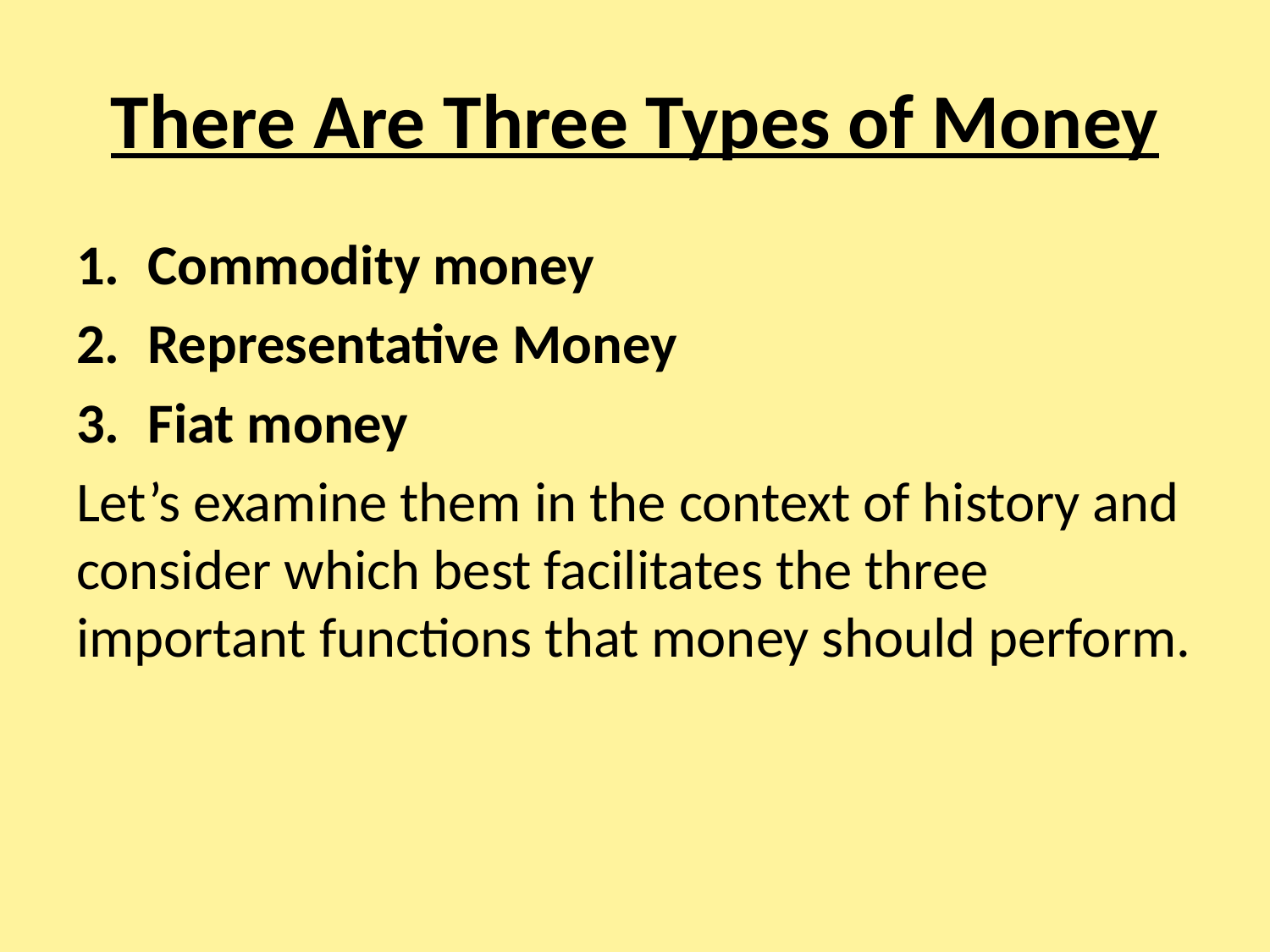

# There Are Three Types of Money
Commodity money
Representative Money
Fiat money
Let’s examine them in the context of history and consider which best facilitates the three important functions that money should perform.